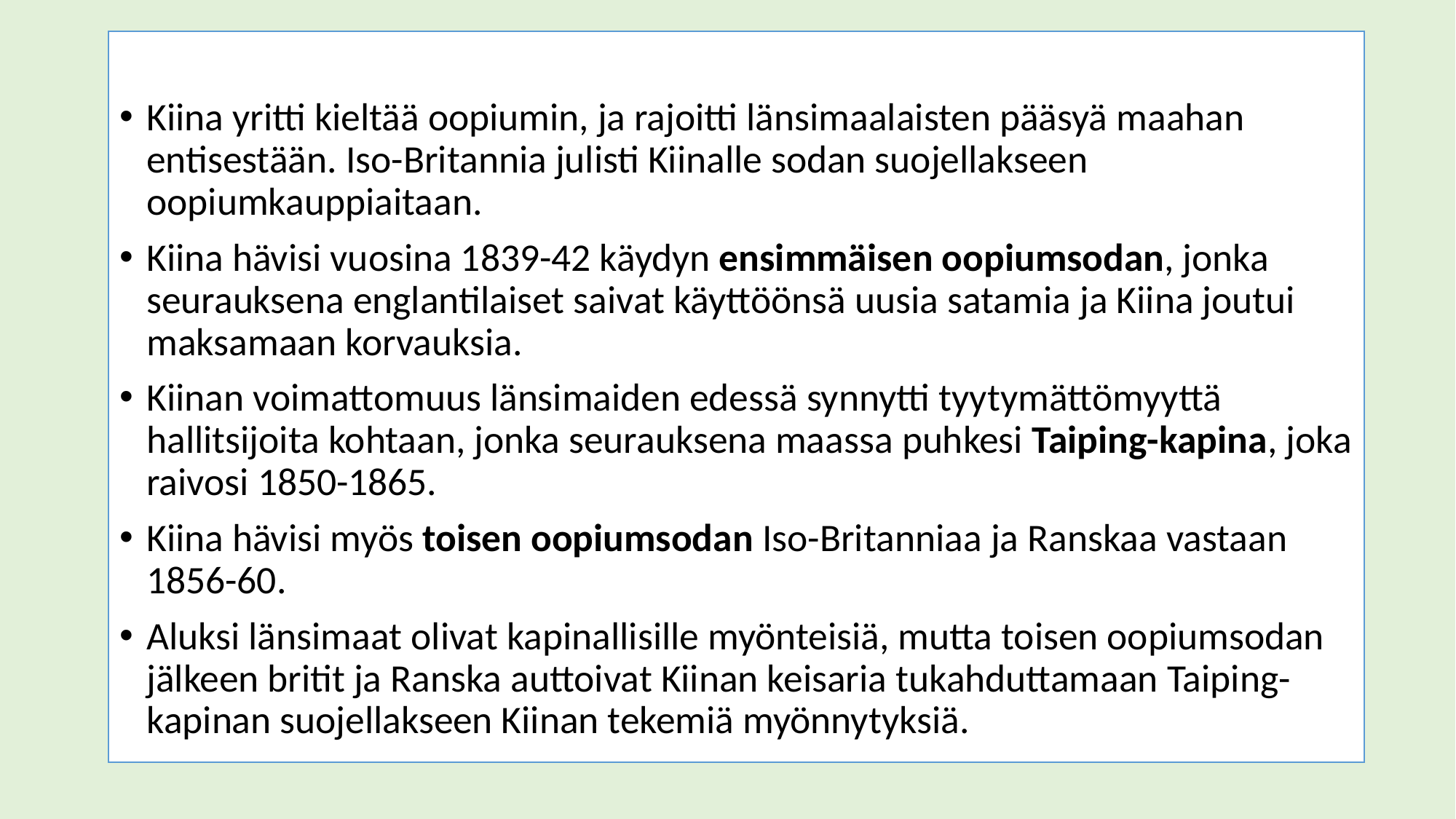

Kiina yritti kieltää oopiumin, ja rajoitti länsimaalaisten pääsyä maahan entisestään. Iso-Britannia julisti Kiinalle sodan suojellakseen oopiumkauppiaitaan.
Kiina hävisi vuosina 1839-42 käydyn ensimmäisen oopiumsodan, jonka seurauksena englantilaiset saivat käyttöönsä uusia satamia ja Kiina joutui maksamaan korvauksia.
Kiinan voimattomuus länsimaiden edessä synnytti tyytymättömyyttä hallitsijoita kohtaan, jonka seurauksena maassa puhkesi Taiping-kapina, joka raivosi 1850-1865.
Kiina hävisi myös toisen oopiumsodan Iso-Britanniaa ja Ranskaa vastaan 1856-60.
Aluksi länsimaat olivat kapinallisille myönteisiä, mutta toisen oopiumsodan jälkeen britit ja Ranska auttoivat Kiinan keisaria tukahduttamaan Taiping-kapinan suojellakseen Kiinan tekemiä myönnytyksiä.